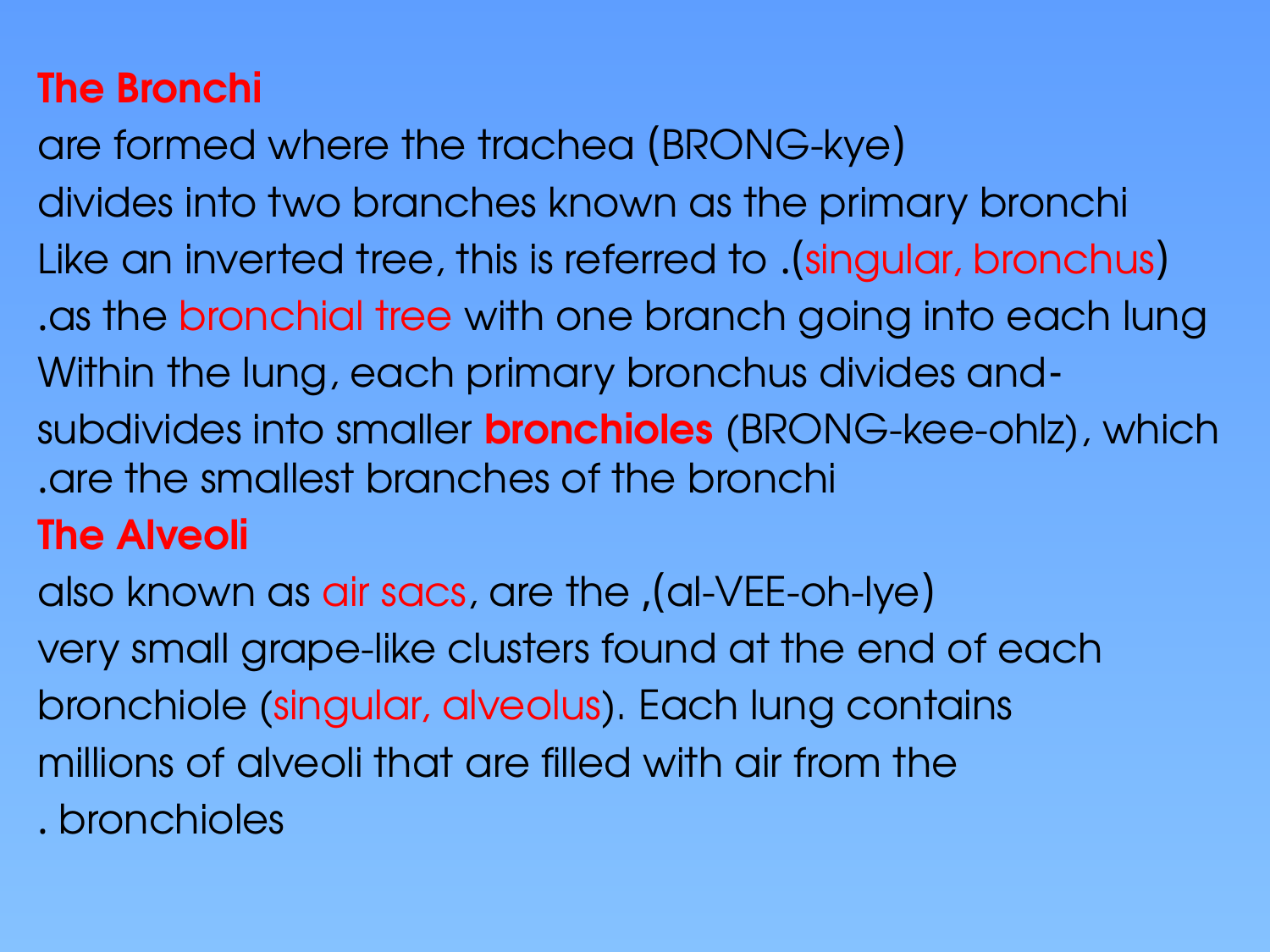

The Bronchi
(BRONG-kye) are formed where the trachea
divides into two branches known as the primary bronchi
(singular, bronchus). Like an inverted tree, this is referred to
as the bronchial tree with one branch going into each lung.
-Within the lung, each primary bronchus divides and
subdivides into smaller bronchioles (BRONG-kee-ohlz), which are the smallest branches of the bronchi.
The Alveoli
(al-VEE-oh-lye), also known as air sacs, are the
very small grape-like clusters found at the end of each
bronchiole (singular, alveolus). Each lung contains
millions of alveoli that are filled with air from the
bronchioles .